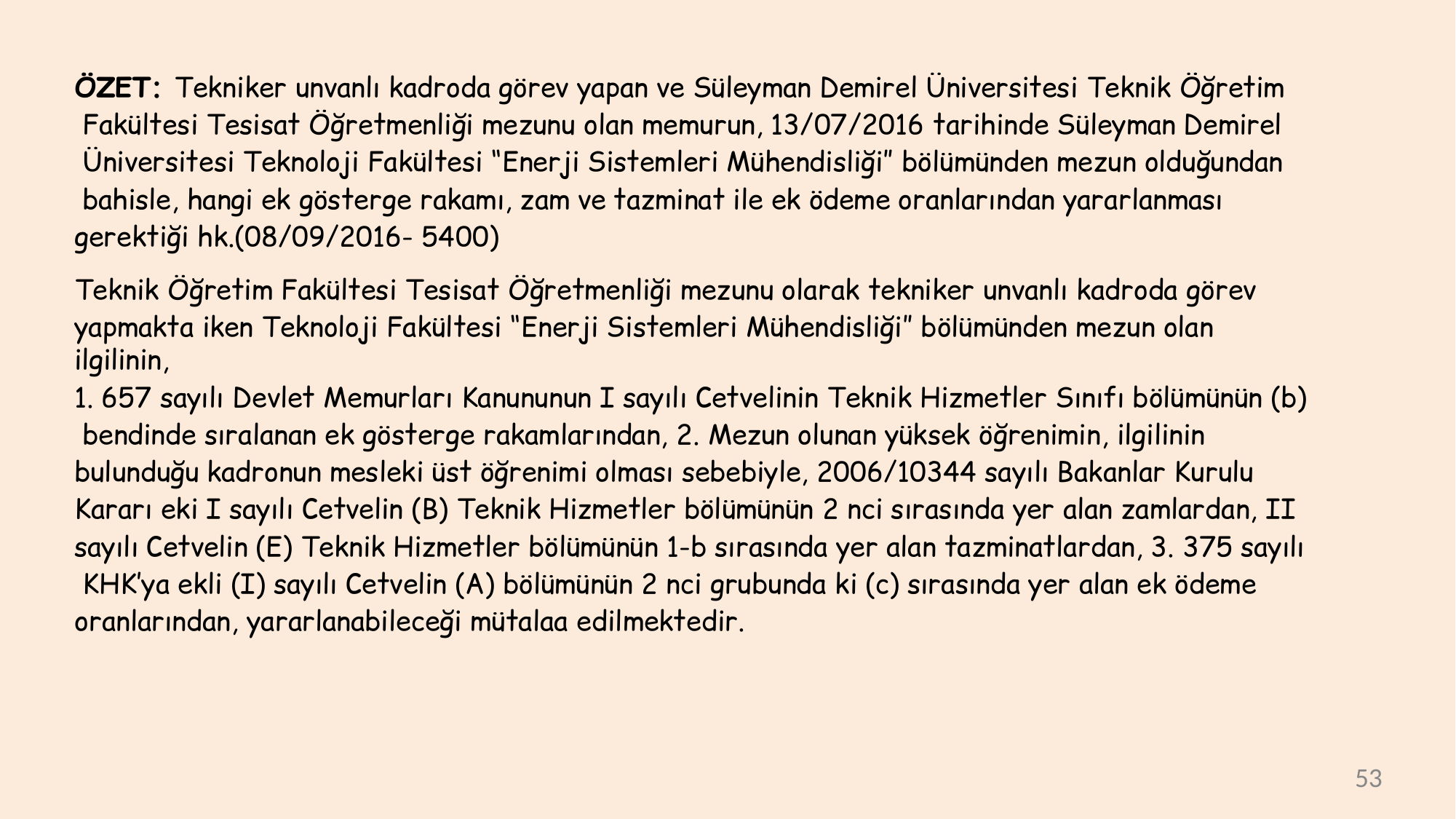

ÖZET: Tekniker unvanlı kadroda görev yapan ve Süleyman Demirel Üniversitesi Teknik Öğretim  Fakültesi Tesisat Öğretmenliği mezunu olan memurun, 13/07/2016 tarihinde Süleyman Demirel  Üniversitesi Teknoloji Fakültesi “Enerji Sistemleri Mühendisliği” bölümünden mezun olduğundan  bahisle, hangi ek gösterge rakamı, zam ve tazminat ile ek ödeme oranlarından yararlanması  gerektiği hk.(08/09/2016- 5400)
Teknik Öğretim Fakültesi Tesisat Öğretmenliği mezunu olarak tekniker unvanlı kadroda görev
yapmakta iken Teknoloji Fakültesi “Enerji Sistemleri Mühendisliği” bölümünden mezun olan ilgilinin,
1. 657 sayılı Devlet Memurları Kanununun I sayılı Cetvelinin Teknik Hizmetler Sınıfı bölümünün (b)  bendinde sıralanan ek gösterge rakamlarından, 2. Mezun olunan yüksek öğrenimin, ilgilinin  bulunduğu kadronun mesleki üst öğrenimi olması sebebiyle, 2006/10344 sayılı Bakanlar Kurulu  Kararı eki I sayılı Cetvelin (B) Teknik Hizmetler bölümünün 2 nci sırasında yer alan zamlardan, II  sayılı Cetvelin (E) Teknik Hizmetler bölümünün 1-b sırasında yer alan tazminatlardan, 3. 375 sayılı  KHK’ya ekli (I) sayılı Cetvelin (A) bölümünün 2 nci grubunda ki (c) sırasında yer alan ek ödeme  oranlarından, yararlanabileceği mütalaa edilmektedir.
53